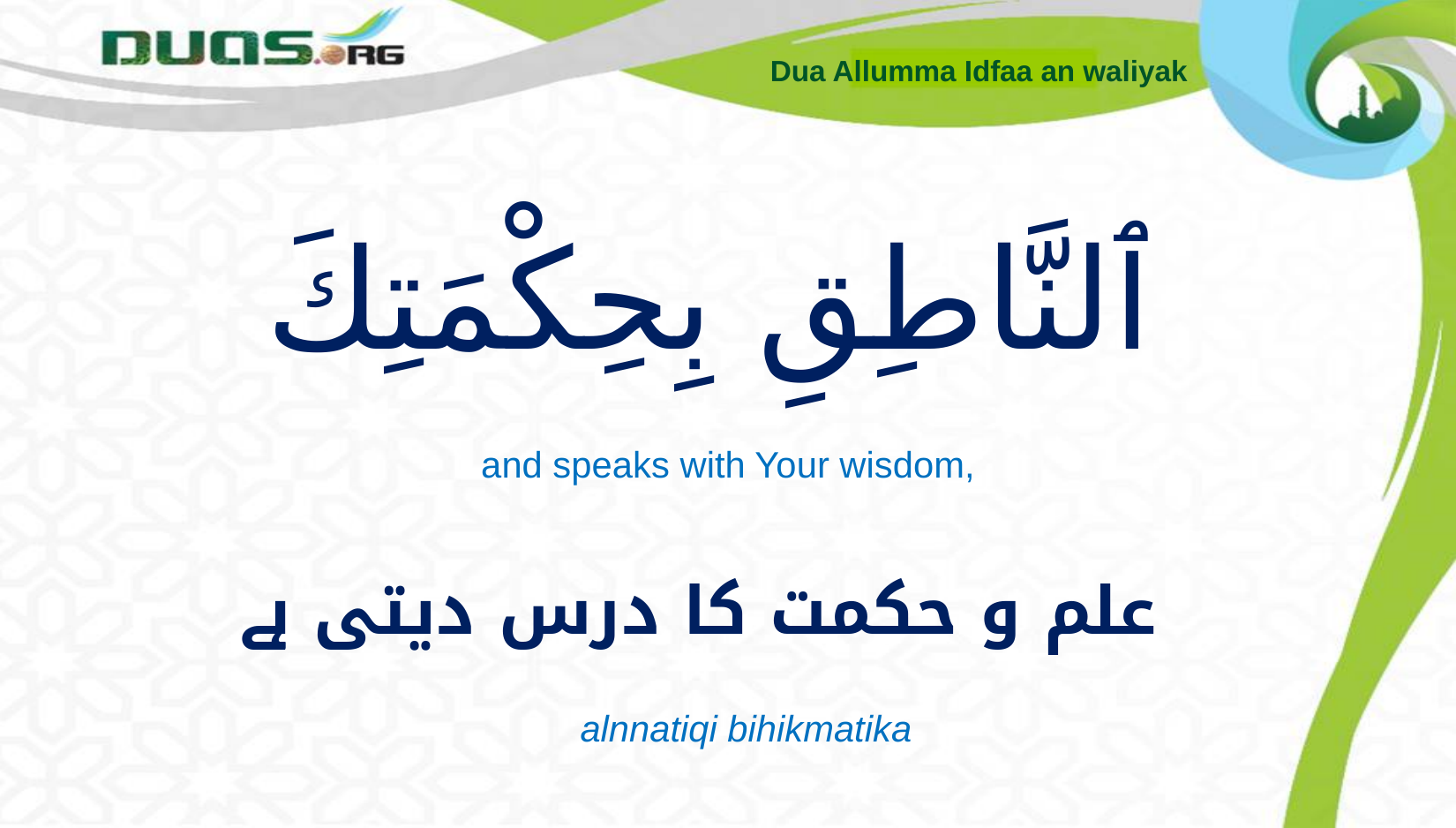

Dua Allumma Idfaa an waliyak
# ٱلنَّاطِقِ بِحِكْمَتِكَ
and speaks with Your wisdom,
علم و حکمت کا درس دیتی ہے
alnnatiqi bihikmatika